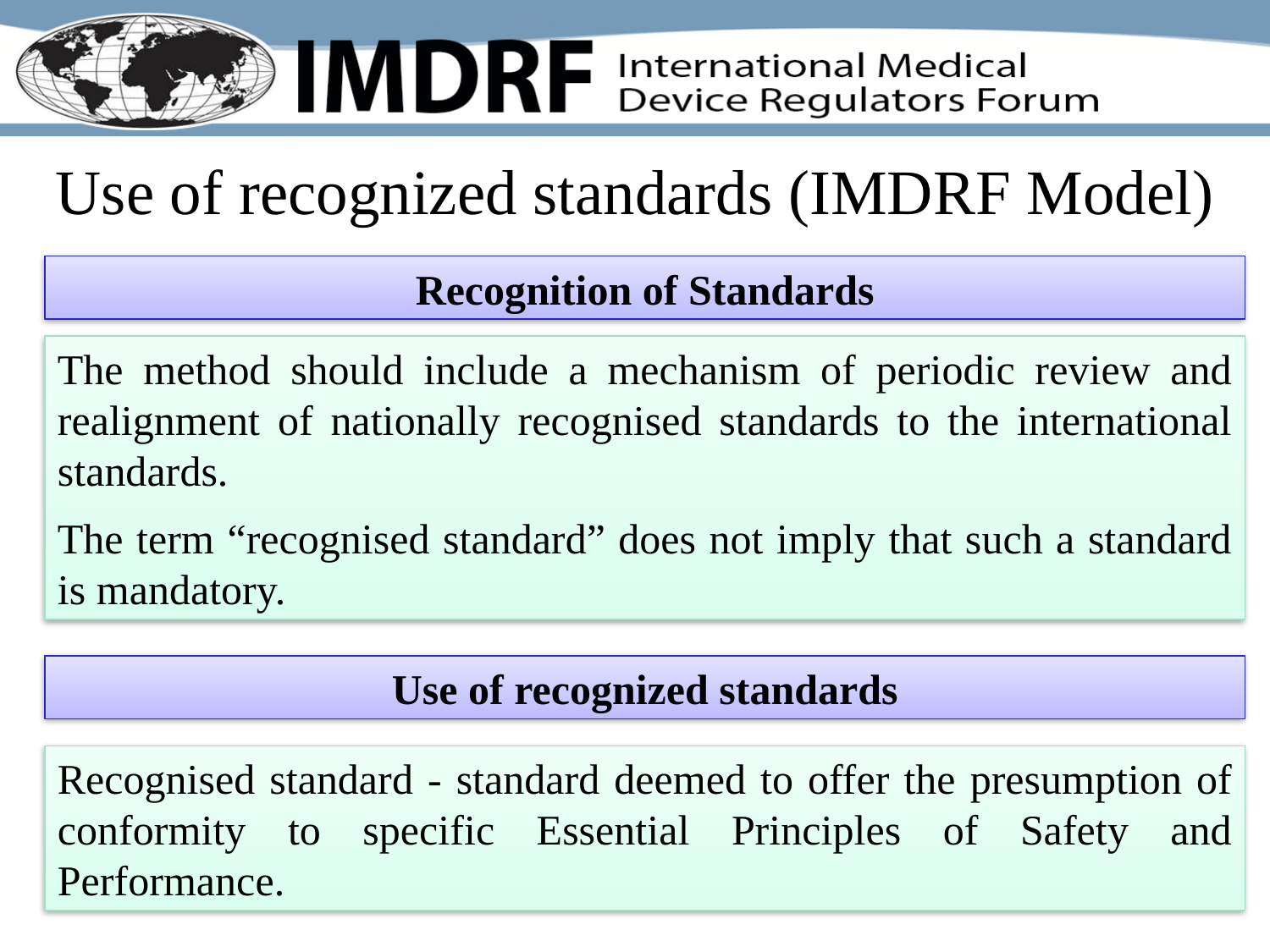

# Use of recognized standards (IMDRF Model)
Recognition of Standards
The method should include a mechanism of periodic review and realignment of nationally recognised standards to the international standards.

The term “recognised standard” does not imply that such a standard is mandatory.
Use of recognized standards
Recognised standard - standard deemed to offer the presumption of conformity to specific Essential Principles of Safety and Performance.